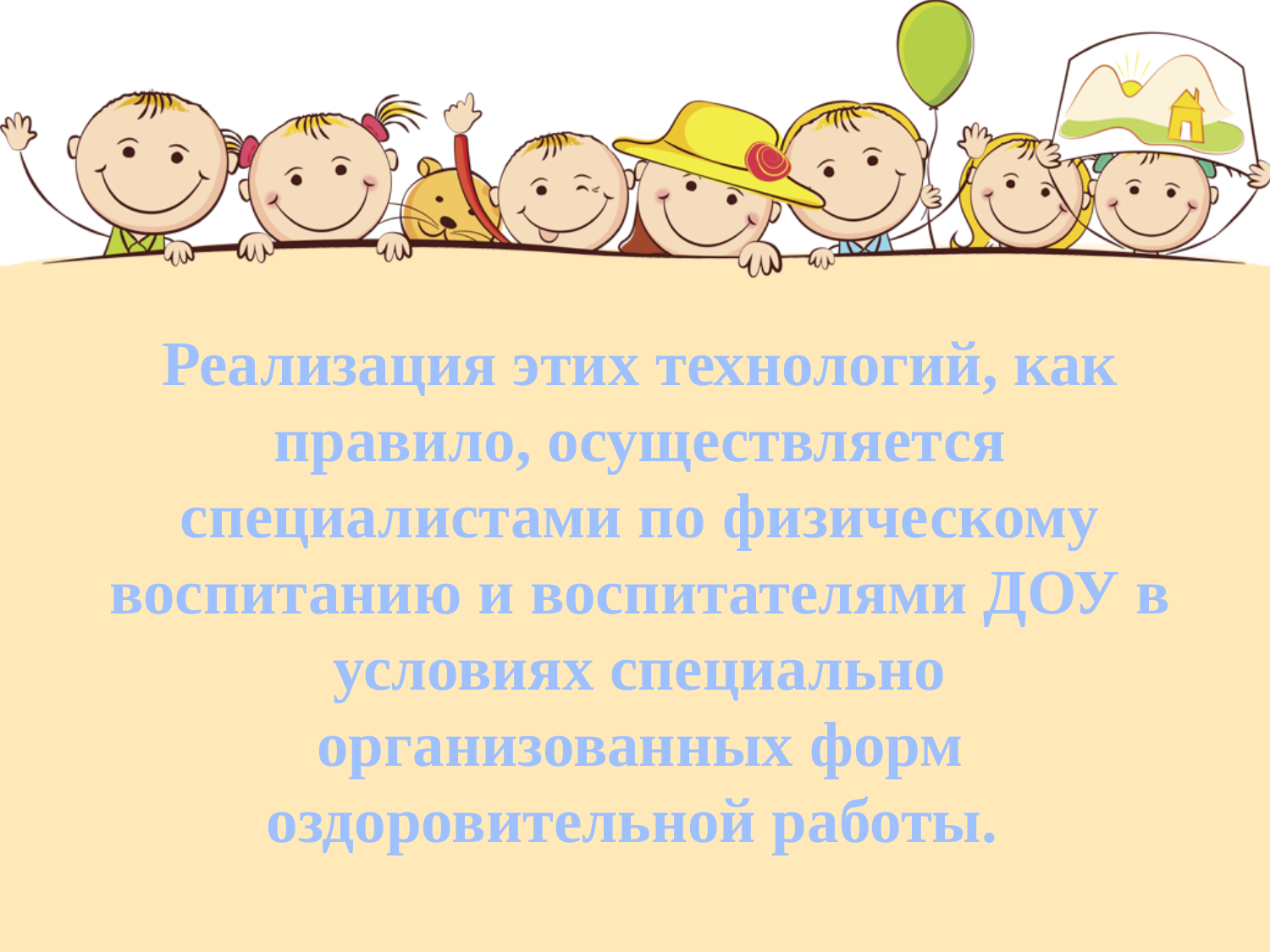

Реализация этих технологий, как правило, осуществляется специалистами по физическому воспитанию и воспитателями ДОУ в условиях специально организованных форм оздоровительной работы.
#